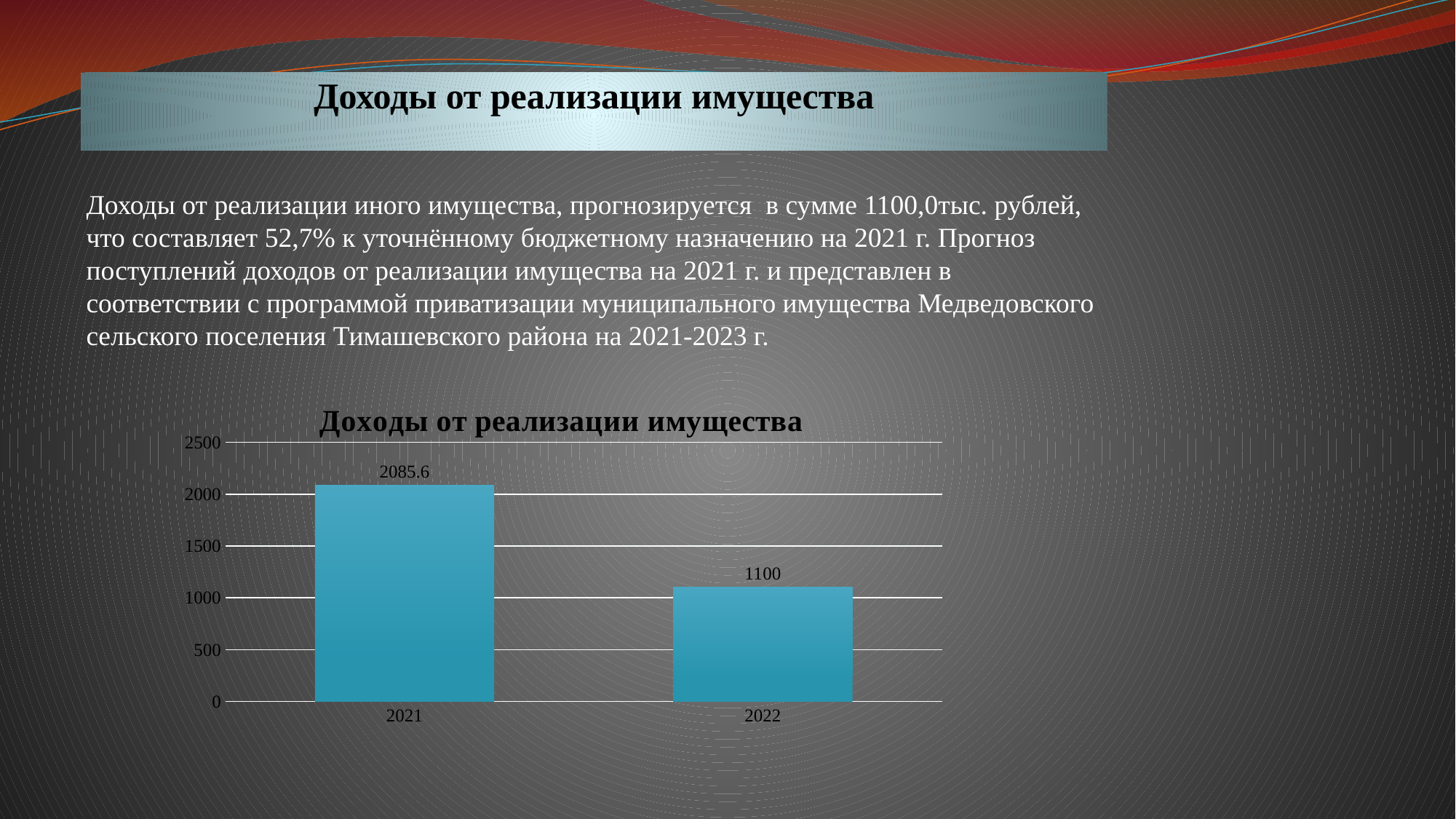

# Доходы от реализации имущества
Доходы от реализации иного имущества, прогнозируется  в сумме 1100,0тыс. рублей, что составляет 52,7% к уточнённому бюджетному назначению на 2021 г. Прогноз поступлений доходов от реализации имущества на 2021 г. и представлен в соответствии с программой приватизации муниципального имущества Медведовского сельского поселения Тимашевского района на 2021-2023 г.

### Chart:

| Category | Доходы от реализации имущества |
|---|---|
| 2021 | 2085.6 |
| 2022 | 1100.0 |